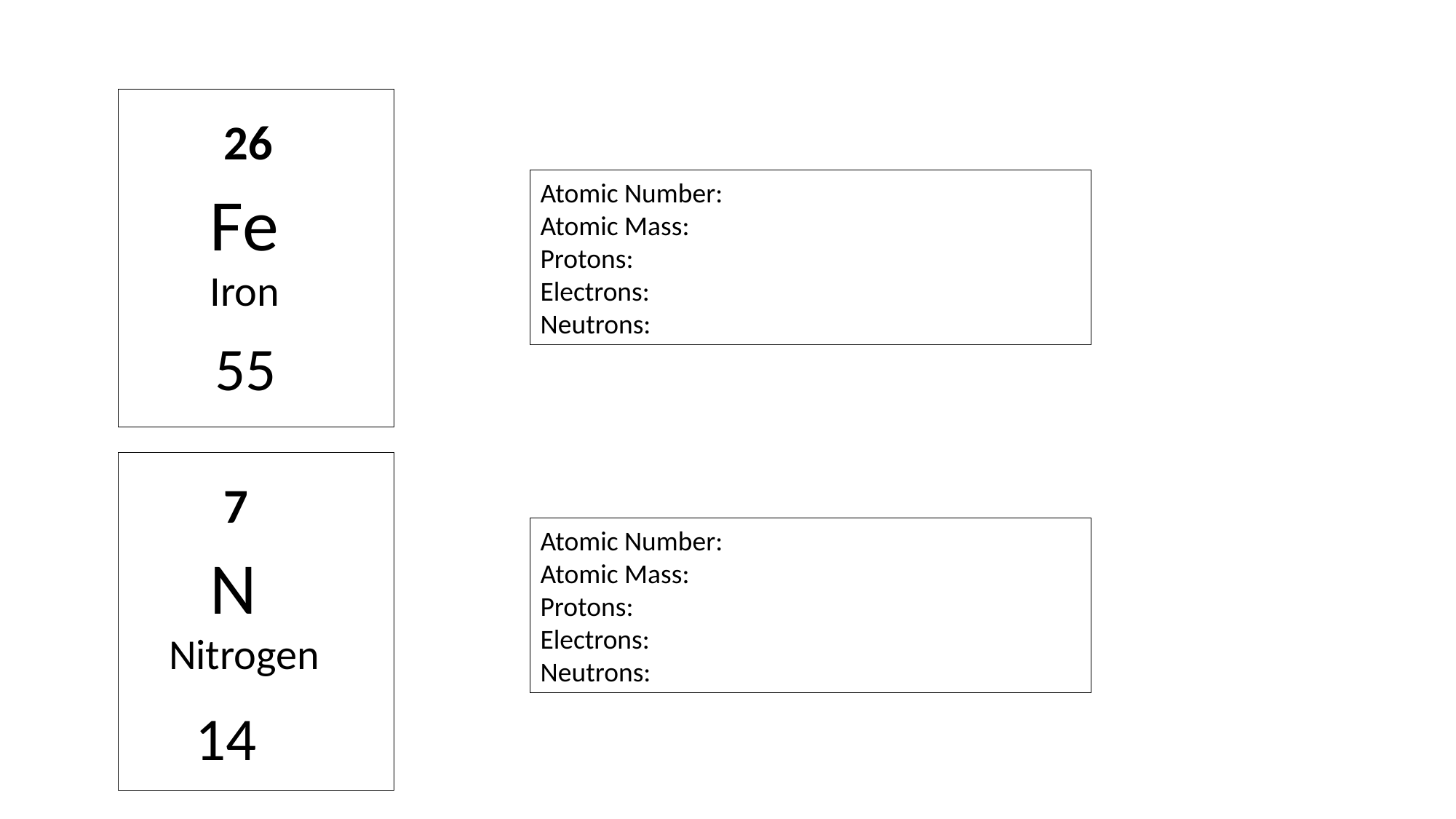

26
Atomic Number:
Atomic Mass:
Protons:
Electrons:
Neutrons:
Fe
Iron
55

7
Atomic Number:
Atomic Mass:
Protons:
Electrons:
Neutrons:
N
Nitrogen
14